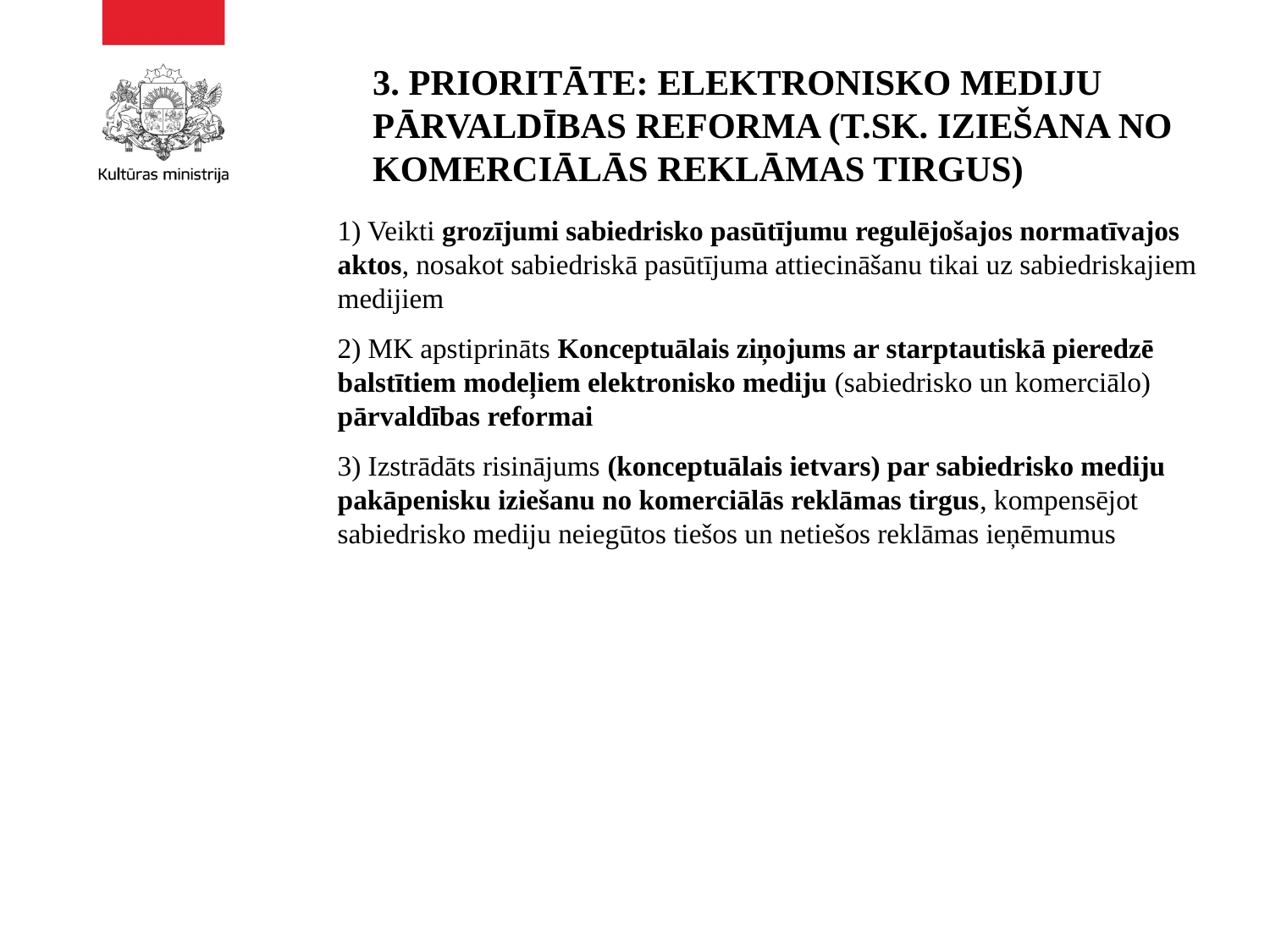

# 3. PRIORITĀTE: ELEKTRONISKO MEDIJU PĀRVALDĪBAS REFORMA (T.SK. IZIEŠANA NO KOMERCIĀLĀS REKLĀMAS TIRGUS)
1) Veikti grozījumi sabiedrisko pasūtījumu regulējošajos normatīvajos aktos, nosakot sabiedriskā pasūtījuma attiecināšanu tikai uz sabiedriskajiem medijiem
2) MK apstiprināts Konceptuālais ziņojums ar starptautiskā pieredzē balstītiem modeļiem elektronisko mediju (sabiedrisko un komerciālo) pārvaldības reformai
3) Izstrādāts risinājums (konceptuālais ietvars) par sabiedrisko mediju pakāpenisku iziešanu no komerciālās reklāmas tirgus, kompensējot sabiedrisko mediju neiegūtos tiešos un netiešos reklāmas ieņēmumus